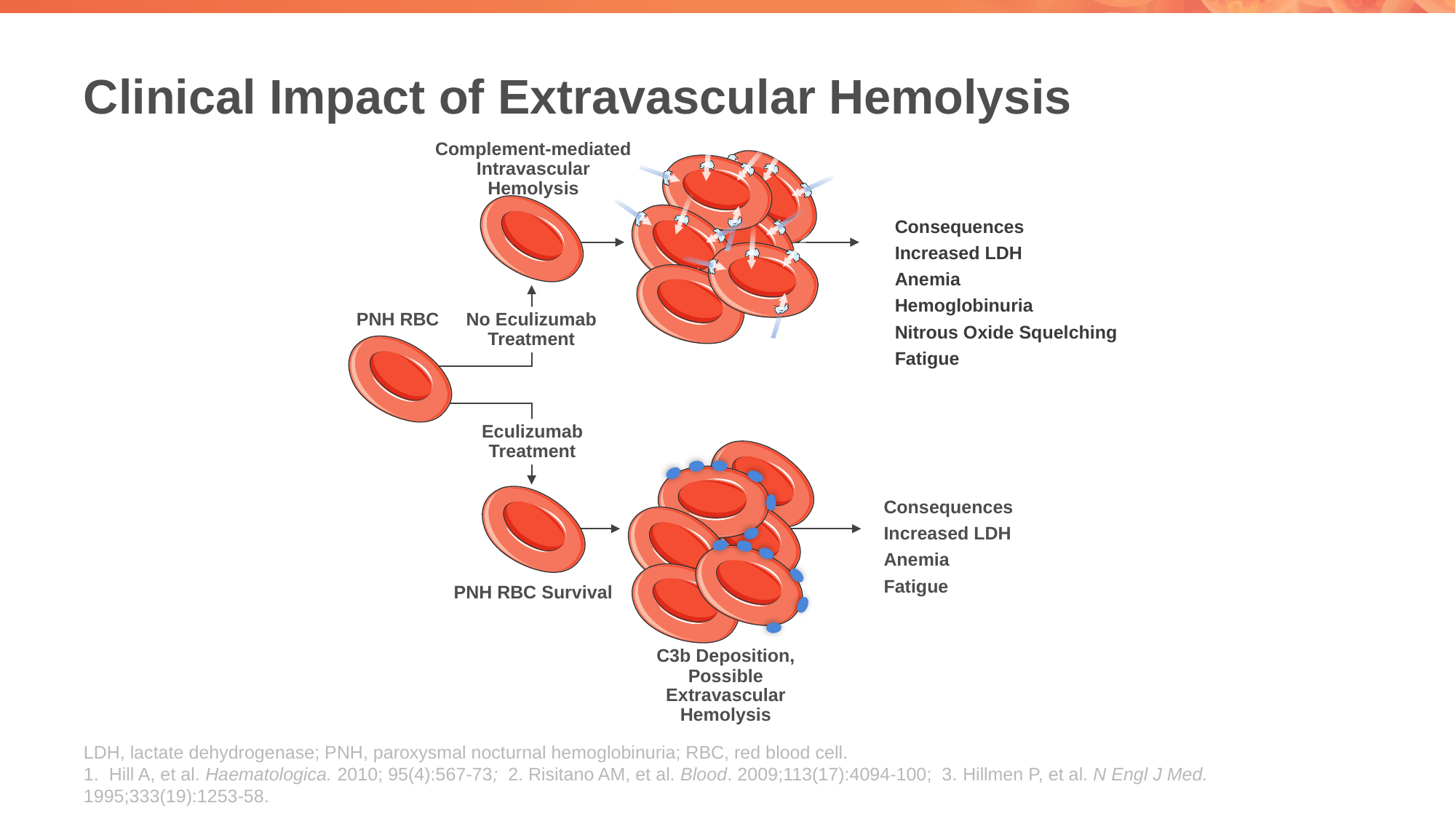

# Clinical Impact of Extravascular Hemolysis

C3b Deposition, Possible Extravascular Hemolysis
Complement-mediated Intravascular Hemolysis

No Eculizumab Treatment
Eculizumab Treatment

PNH RBC Survival

Consequences
Increased LDH
Anemia
Hemoglobinuria
Nitrous Oxide Squelching
Fatigue
PNH RBC

Consequences
Increased LDH
Anemia
Fatigue

LDH, lactate dehydrogenase; PNH, paroxysmal nocturnal hemoglobinuria; RBC, red blood cell.
1.  Hill A, et al. Haematologica. 2010; 95(4):567-73;  2. Risitano AM, et al. Blood. 2009;113(17):4094-100;  3. Hillmen P, et al. N Engl J Med. 1995;333(19):1253-58.